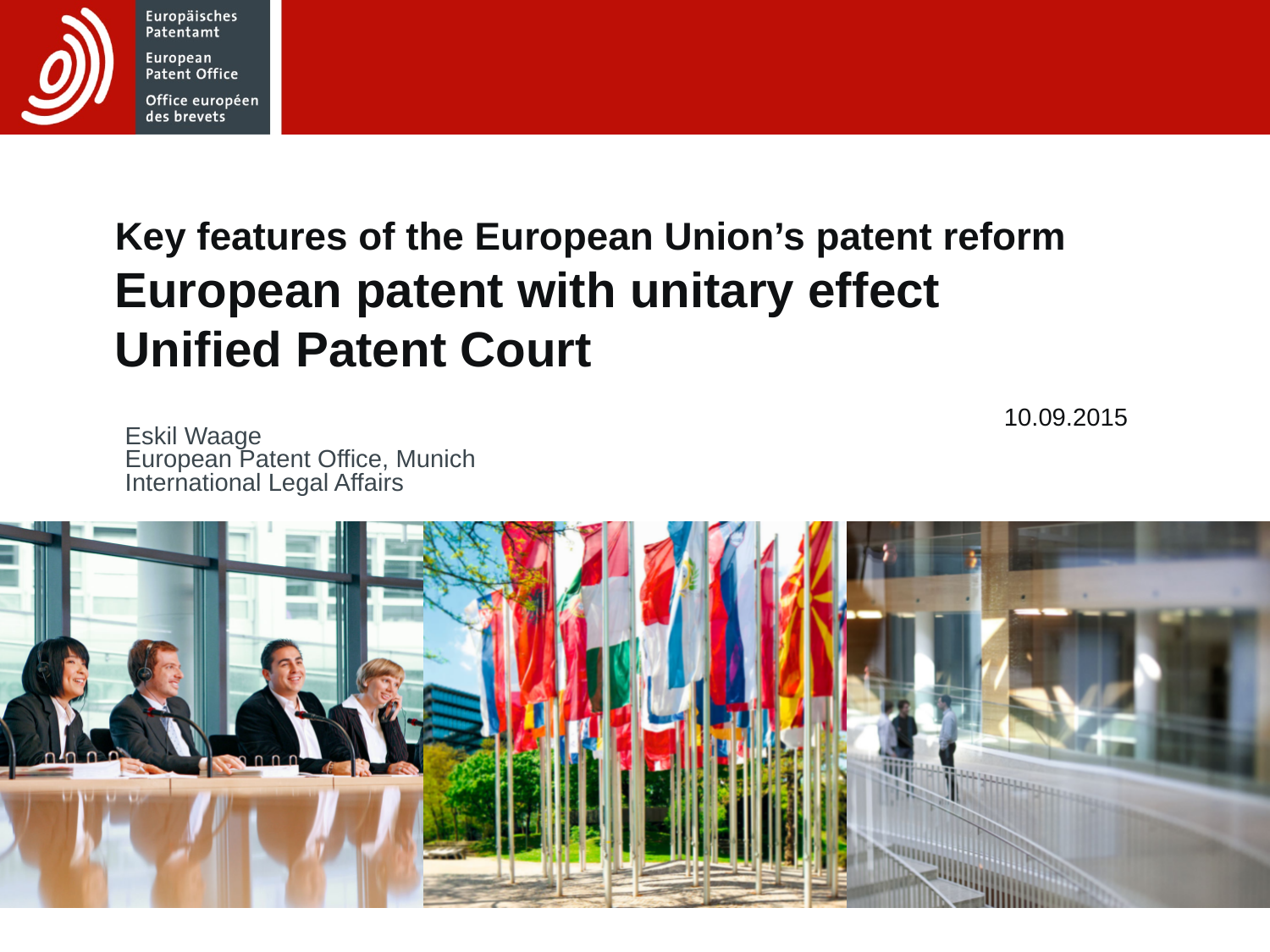

# Key features of the European Union’s patent reform European patent with unitary effect Unified Patent Court 10.09.2015
Eskil Waage
European Patent Office, Munich
International Legal Affairs